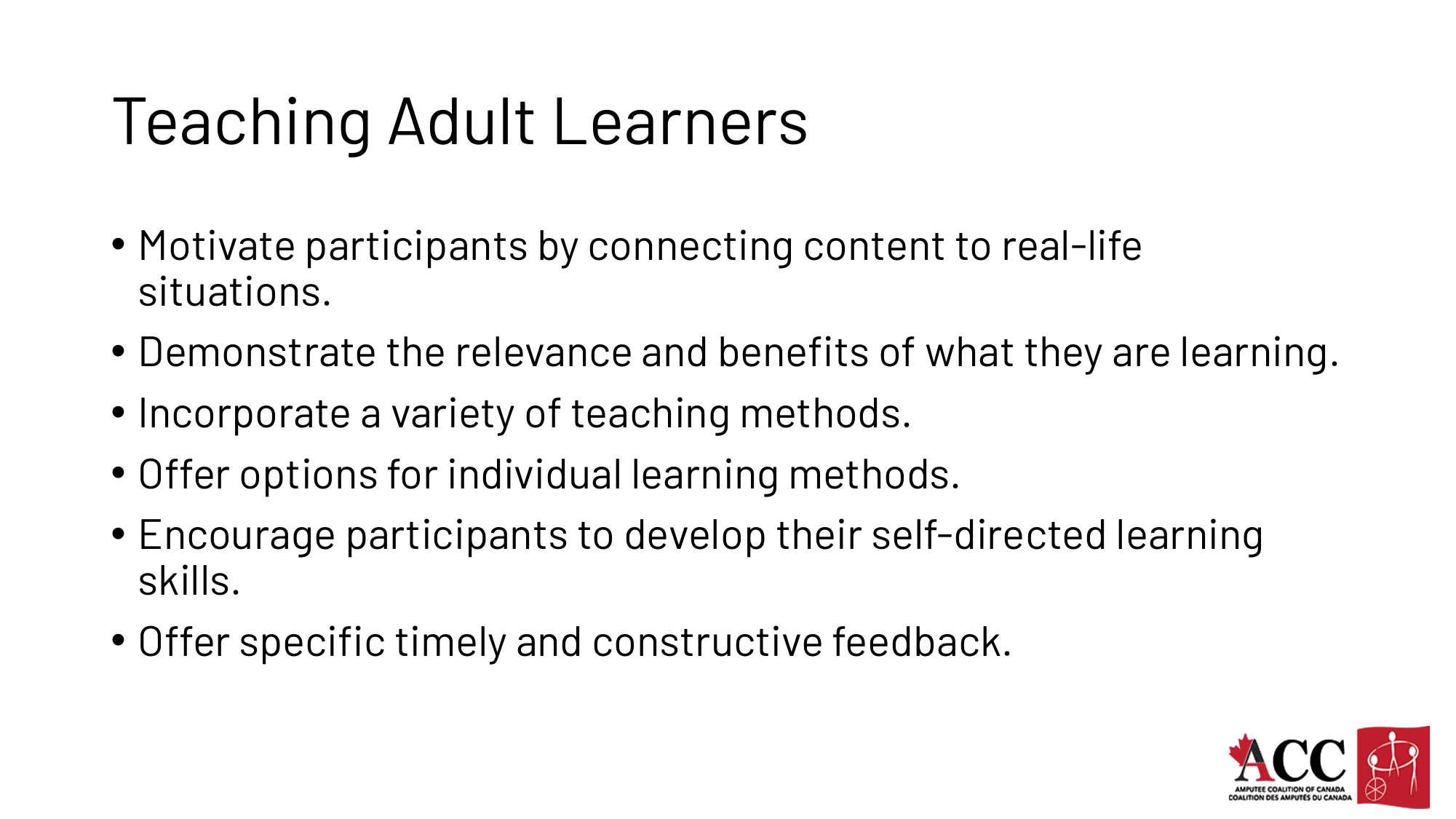

# Teaching Adult Learners
Motivate participants by connecting content to real-life situations.
Demonstrate the relevance and benefits of what they are learning.
Incorporate a variety of teaching methods.
Offer options for individual learning methods.
Encourage participants to develop their self-directed learning skills.
Offer specific timely and constructive feedback.